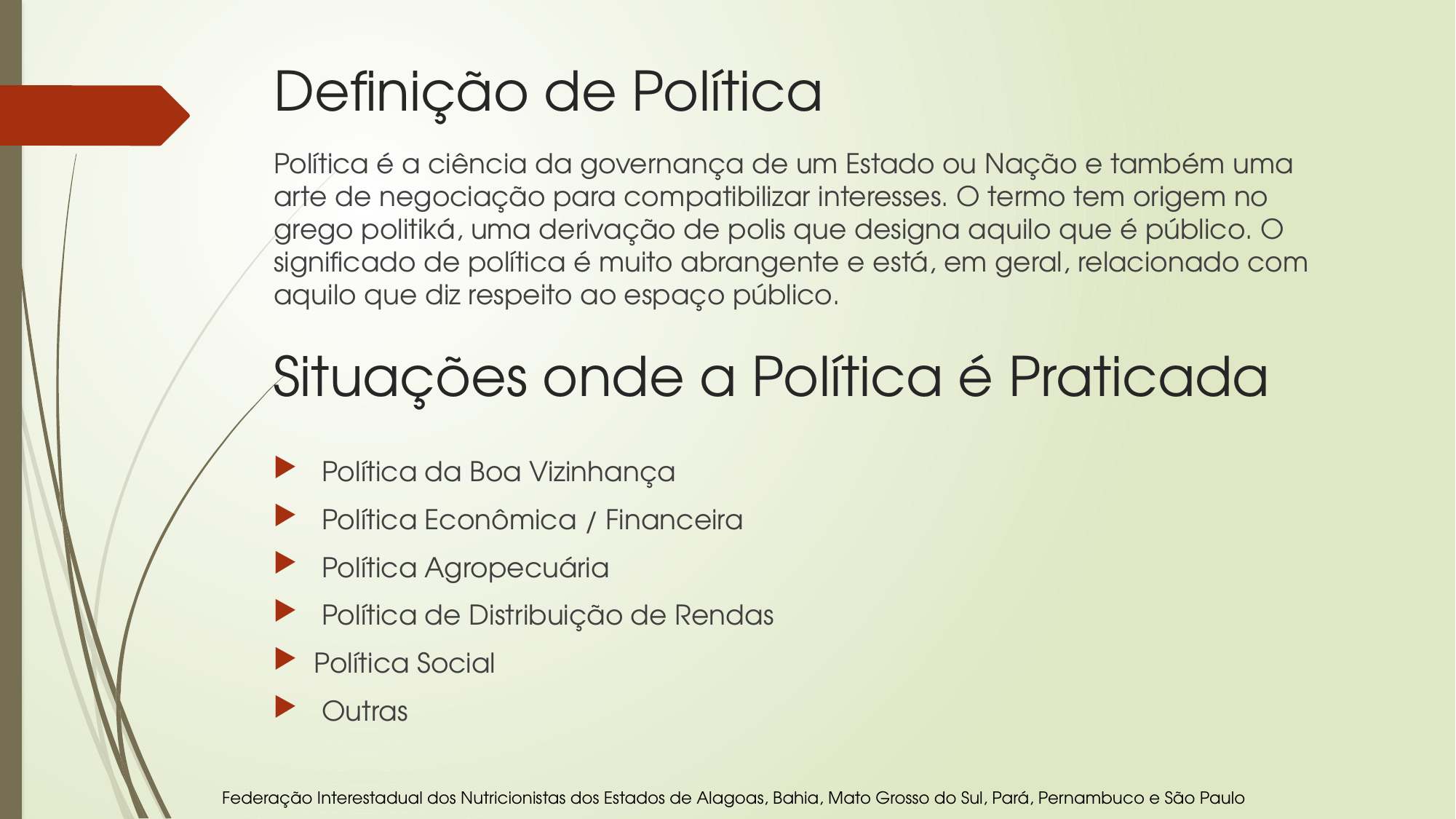

# Definição de Política
Política é a ciência da governança de um Estado ou Nação e também uma arte de negociação para compatibilizar interesses. O termo tem origem no grego politiká, uma derivação de polis que designa aquilo que é público. O significado de política é muito abrangente e está, em geral, relacionado com aquilo que diz respeito ao espaço público.
Situações onde a Política é Praticada
 Política da Boa Vizinhança
 Política Econômica / Financeira
 Política Agropecuária
 Política de Distribuição de Rendas
Política Social
 Outras
Federação Interestadual dos Nutricionistas dos Estados de Alagoas, Bahia, Mato Grosso do Sul, Pará, Pernambuco e São Paulo